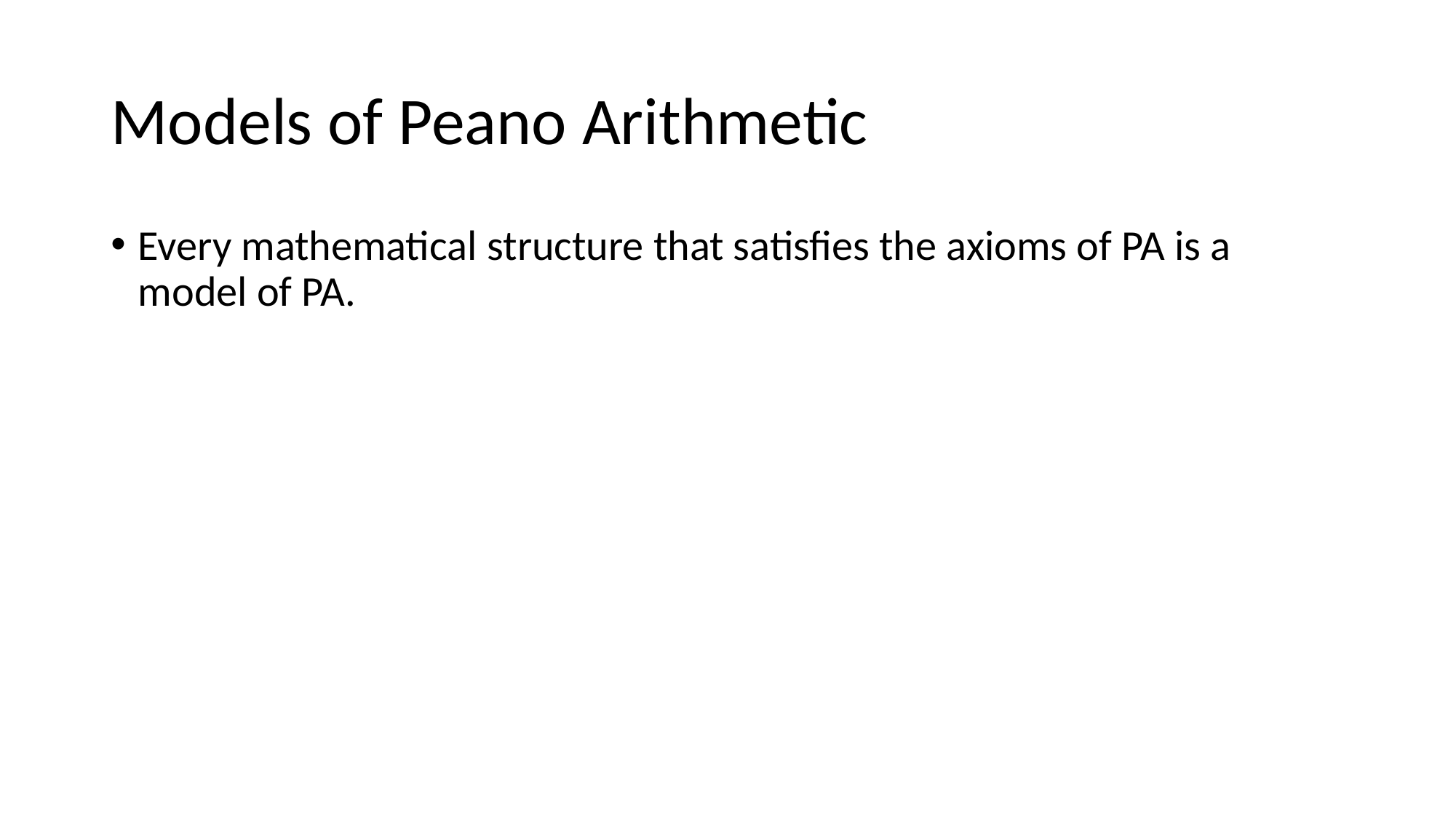

# Models of Peano Arithmetic
Every mathematical structure that satisfies the axioms of PA is a model of PA.